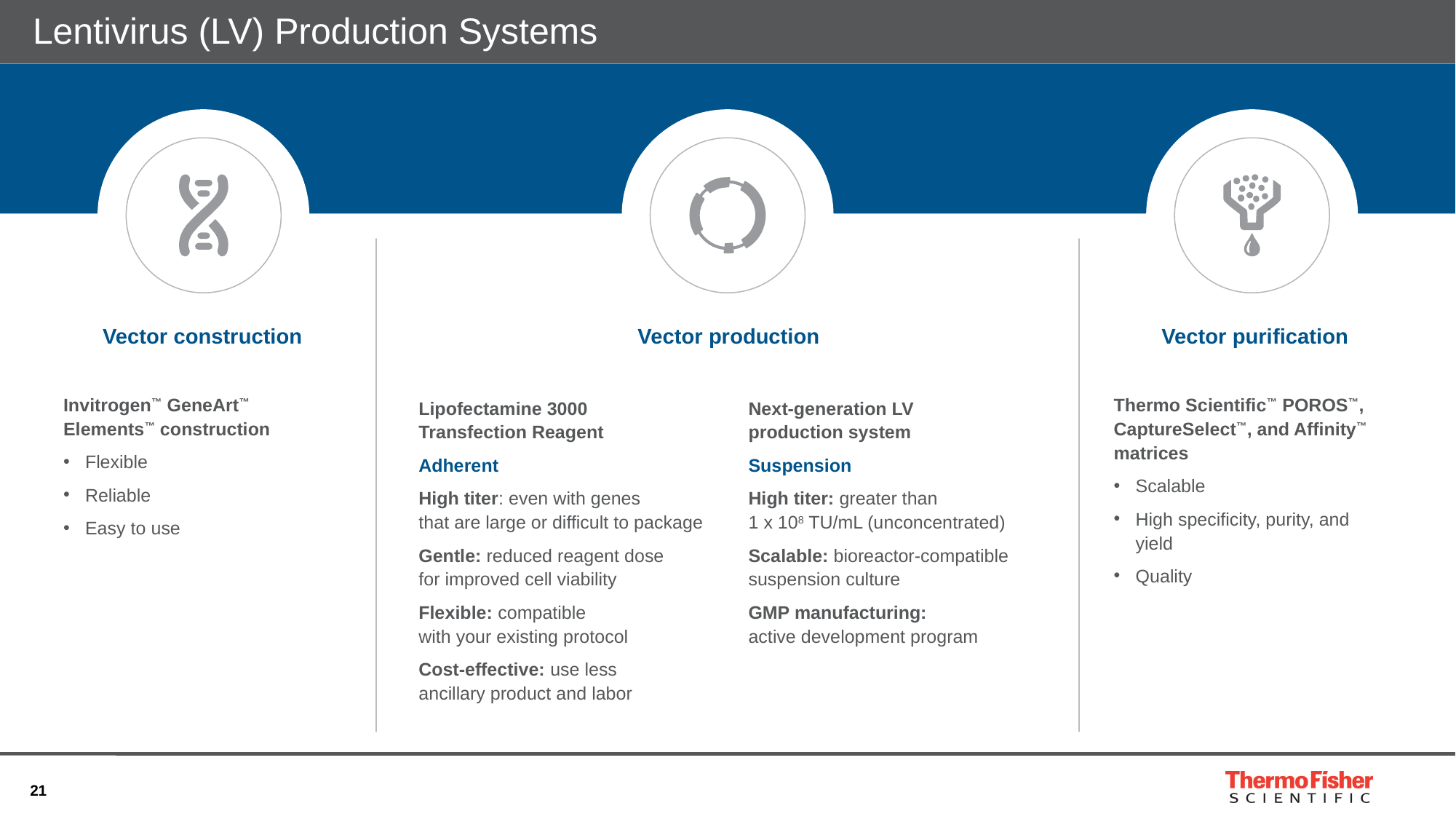

# Lentivirus (LV) Production Systems

Vector construction
Vector production
Vector purification
Invitrogen™ GeneArt™ Elements™ construction
Flexible
Reliable
Easy to use
Thermo Scientific™ POROS™, CaptureSelect™, and Affinity™ matrices
Scalable
High specificity, purity, and yield
Quality
Lipofectamine 3000
Transfection Reagent
Adherent
High titer: even with genes
that are large or difficult to package
Gentle: reduced reagent dose
for improved cell viability
Flexible: compatible
with your existing protocol
Cost-effective: use less
ancillary product and labor
Next-generation LV
production system
Suspension
High titer: greater than
1 x 108 TU/mL (unconcentrated)
Scalable: bioreactor-compatible suspension culture
GMP manufacturing:
active development program